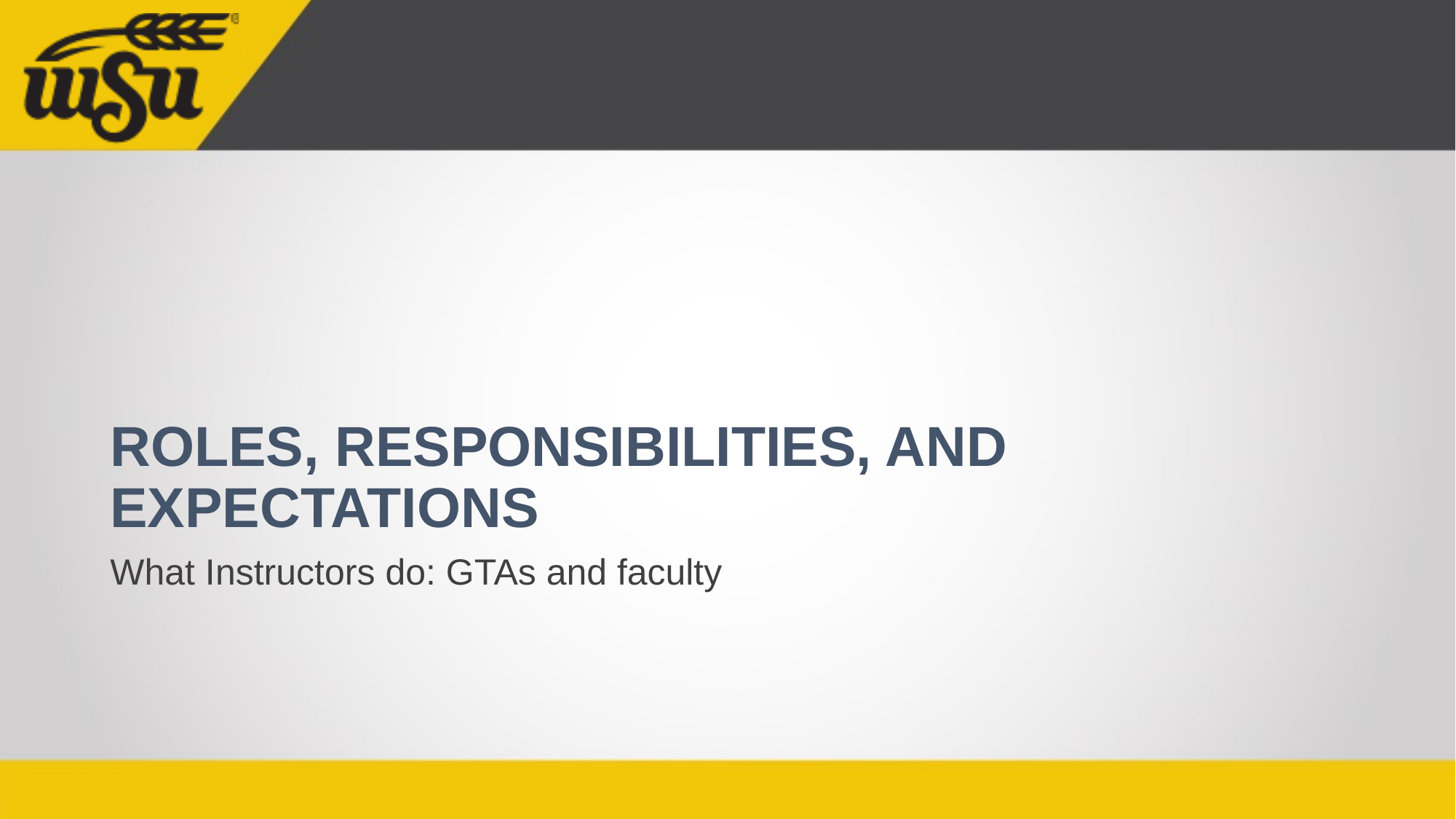

# ROLES, RESPONSIBILITIES, AND EXPECTATIONS
What Instructors do: GTAs and faculty